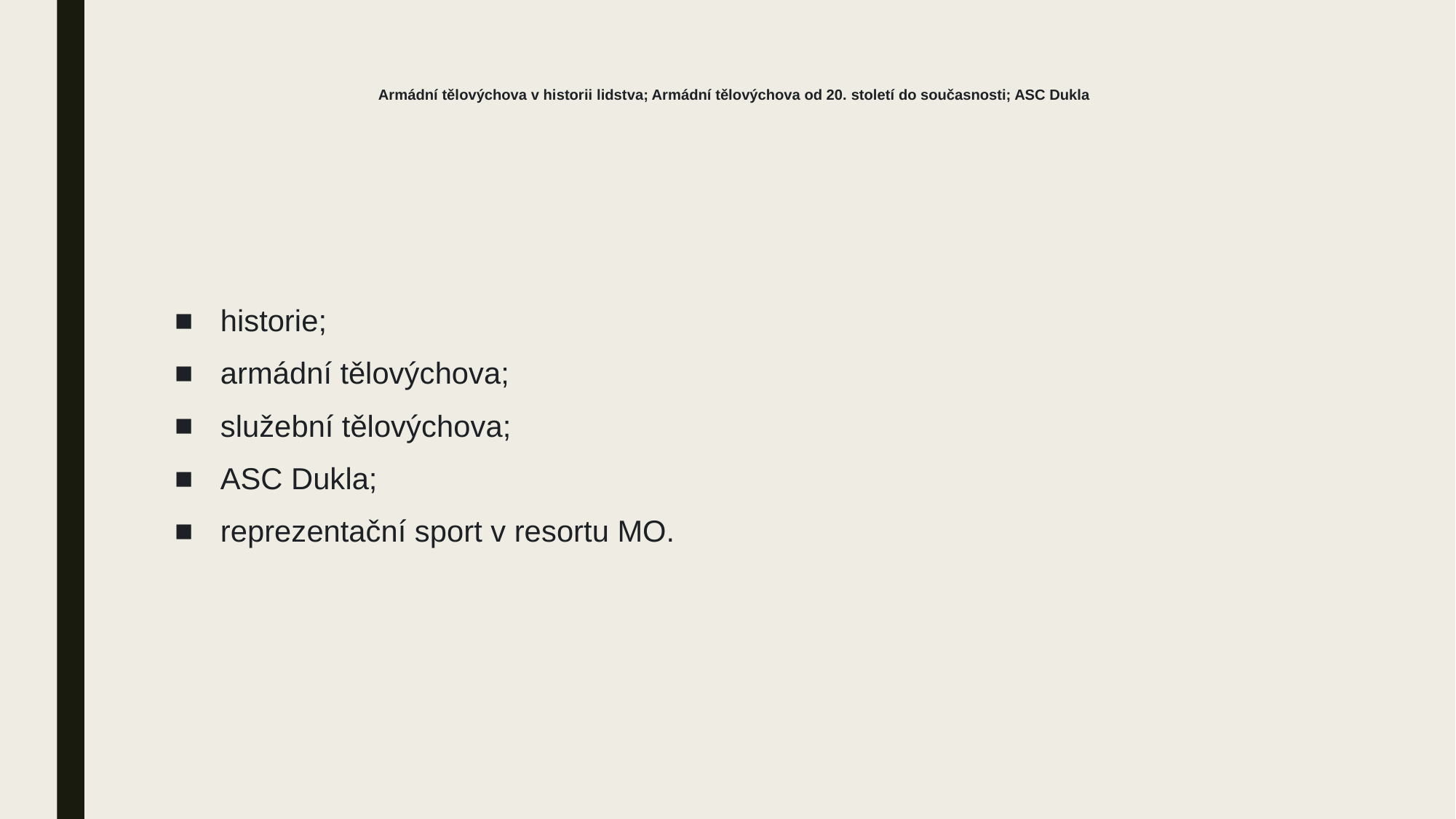

# Armádní tělovýchova v historii lidstva; Armádní tělovýchova od 20. století do současnosti; ASC Dukla
historie;
armádní tělovýchova;
služební tělovýchova;
ASC Dukla;
reprezentační sport v resortu MO.